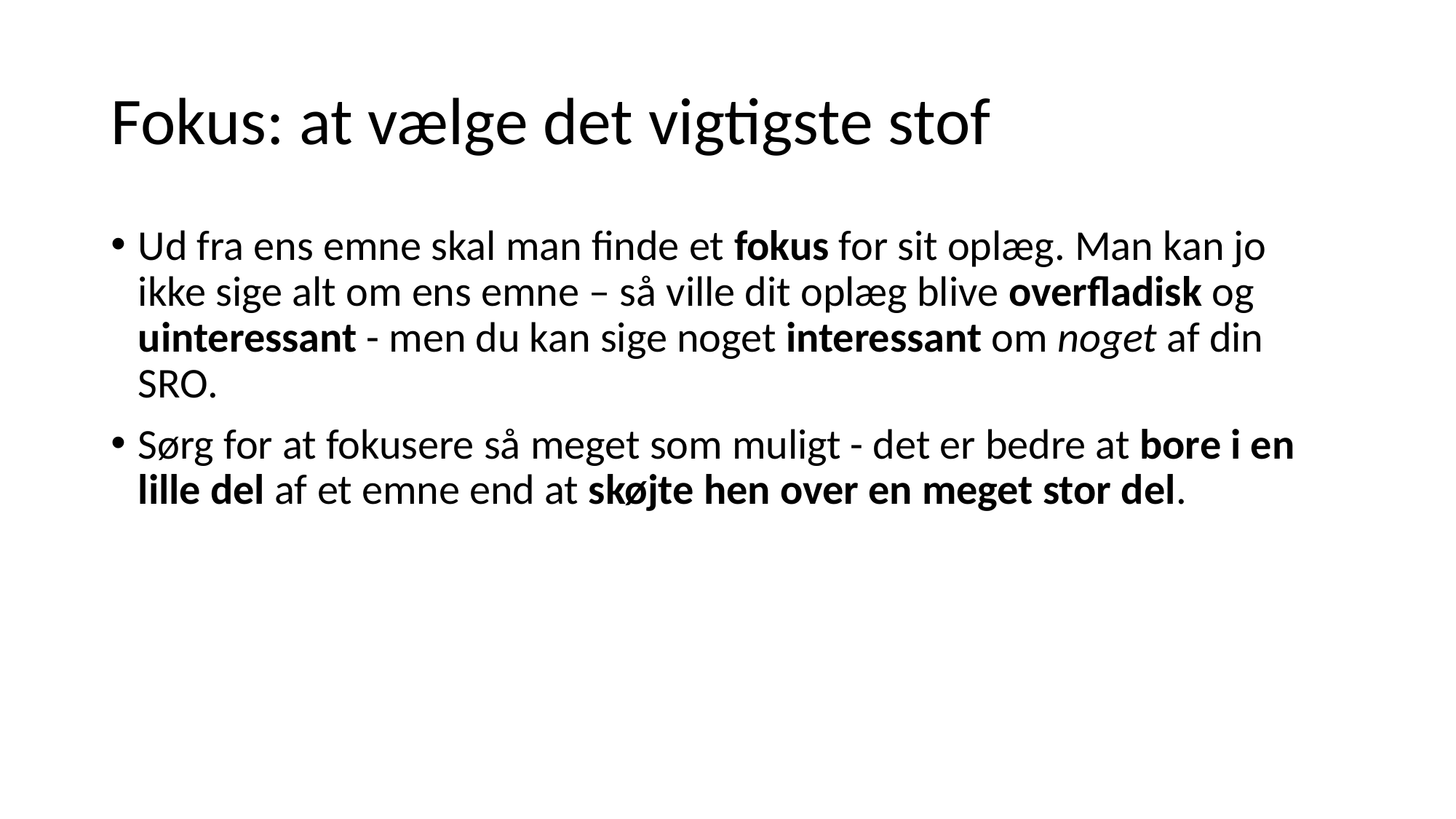

# Fokus: at vælge det vigtigste stof
Ud fra ens emne skal man finde et fokus for sit oplæg. Man kan jo ikke sige alt om ens emne – så ville dit oplæg blive overfladisk og uinteressant - men du kan sige noget interessant om noget af din SRO.
Sørg for at fokusere så meget som muligt - det er bedre at bore i en lille del af et emne end at skøjte hen over en meget stor del.